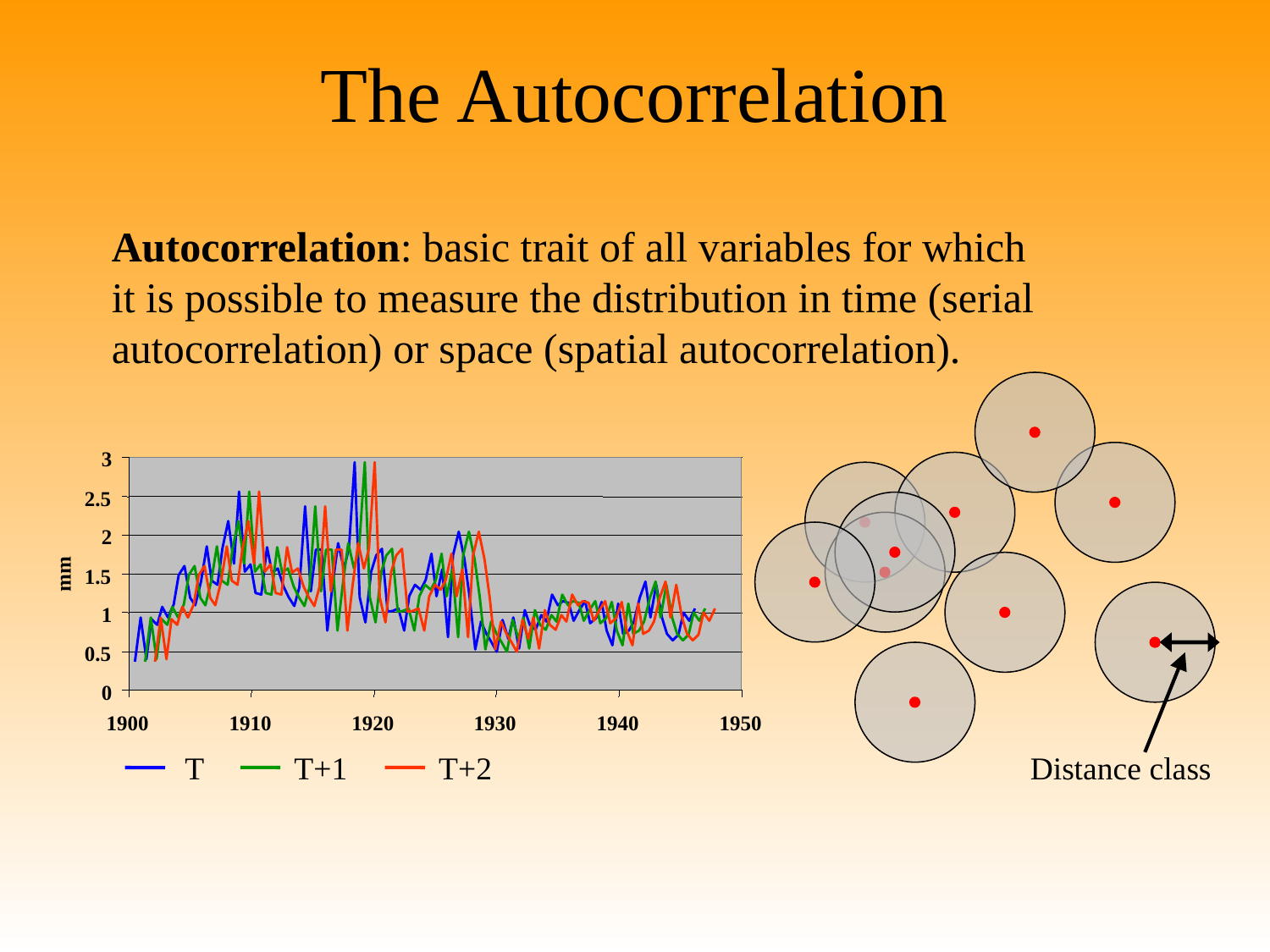

The Autocorrelation
Autocorrelation: basic trait of all variables for which it is possible to measure the distribution in time (serial autocorrelation) or space (spatial autocorrelation).

3

2.5

2

mm
1.5

1

0.5

0

1900
1910
1920
1930
1940
1950
T

T+1

T+2

Distance class